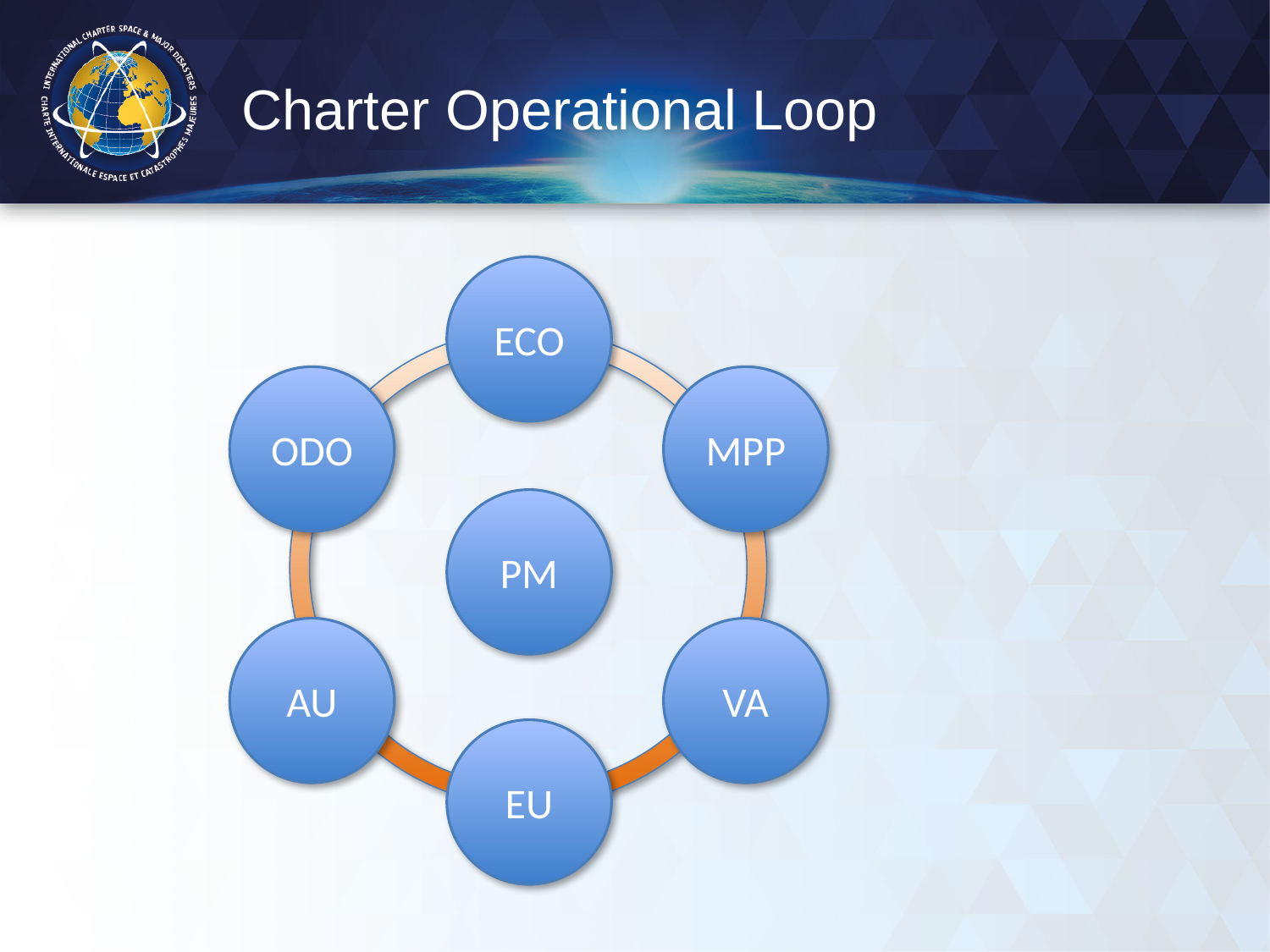

Charter Operational Loop
ECO

ODO
MPP
PM
AU
VA
EU